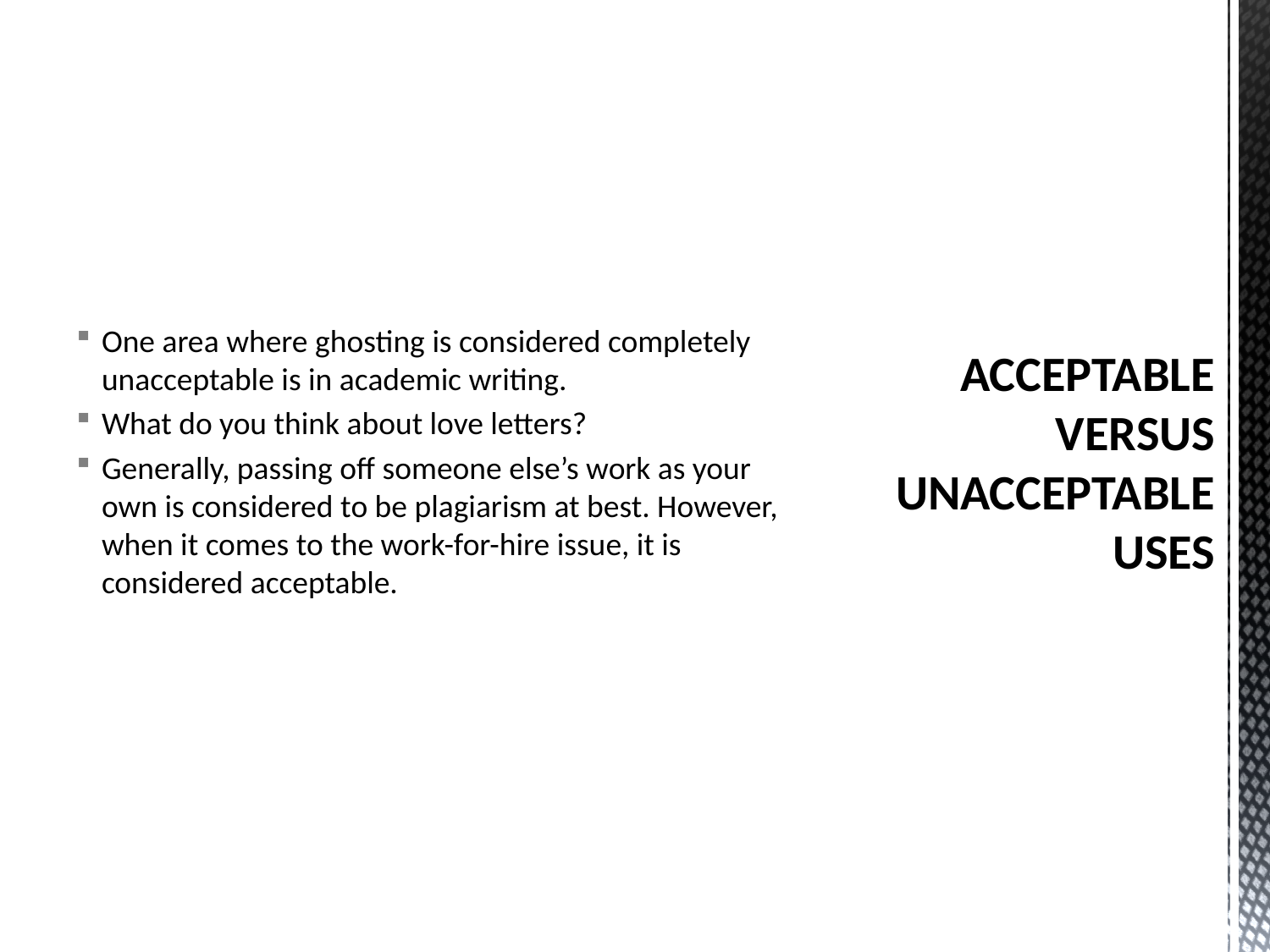

One area where ghosting is considered completely unacceptable is in academic writing.
What do you think about love letters?
Generally, passing off someone else’s work as your own is considered to be plagiarism at best. However, when it comes to the work-for-hire issue, it is considered acceptable.
# ACCEPTABLE VERSUS UNACCEPTABLE USES